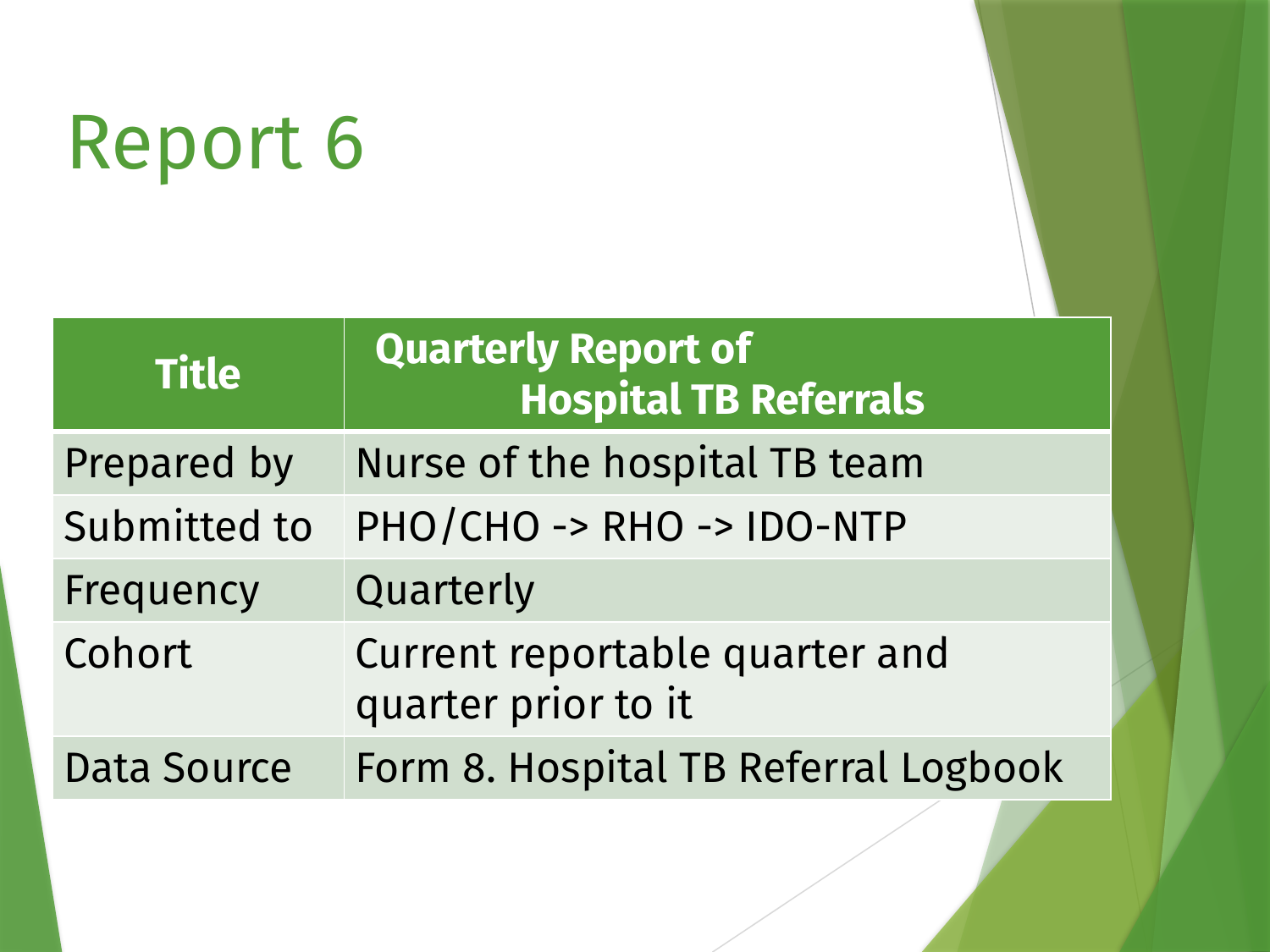

# Report 6
| Title | Quarterly Report of Hospital TB Referrals |
| --- | --- |
| Prepared by | Nurse of the hospital TB team |
| Submitted to | PHO/CHO -> RHO -> IDO-NTP |
| Frequency | Quarterly |
| Cohort | Current reportable quarter and quarter prior to it |
| Data Source | Form 8. Hospital TB Referral Logbook |